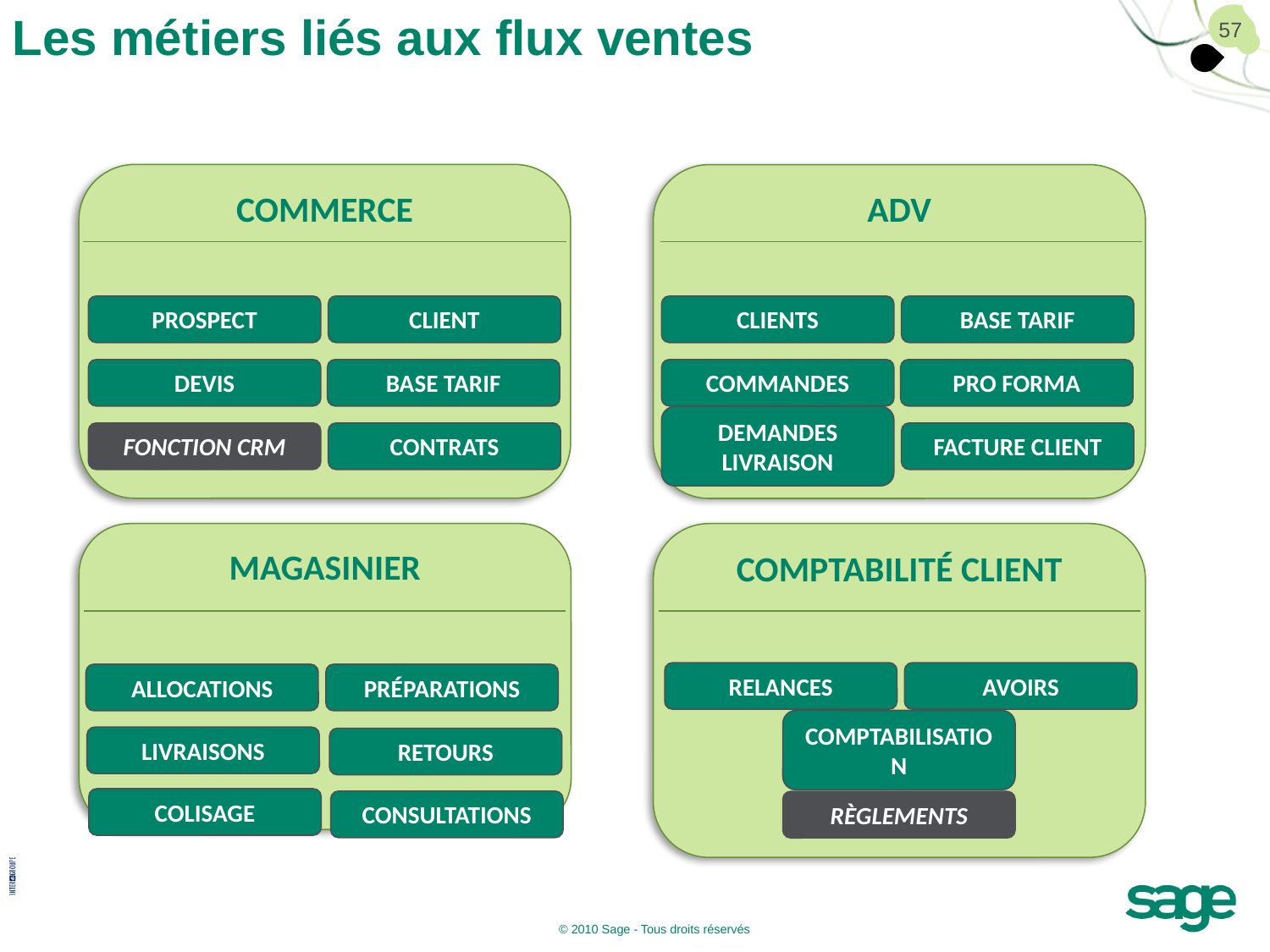

Les métiers liés aux flux ventes
Commerce

ADV

Prospect
client
Clients
Base tarif
Devis
Base tarif
Commandes
pro forma
Fonction CRM
Contrats
Demandes livraison
Facture client
Magasinier

Comptabilité client

Relances
Avoirs
Allocations
Préparations
Comptabilisation
Livraisons
Retours
Colisage
Consultations
Règlements